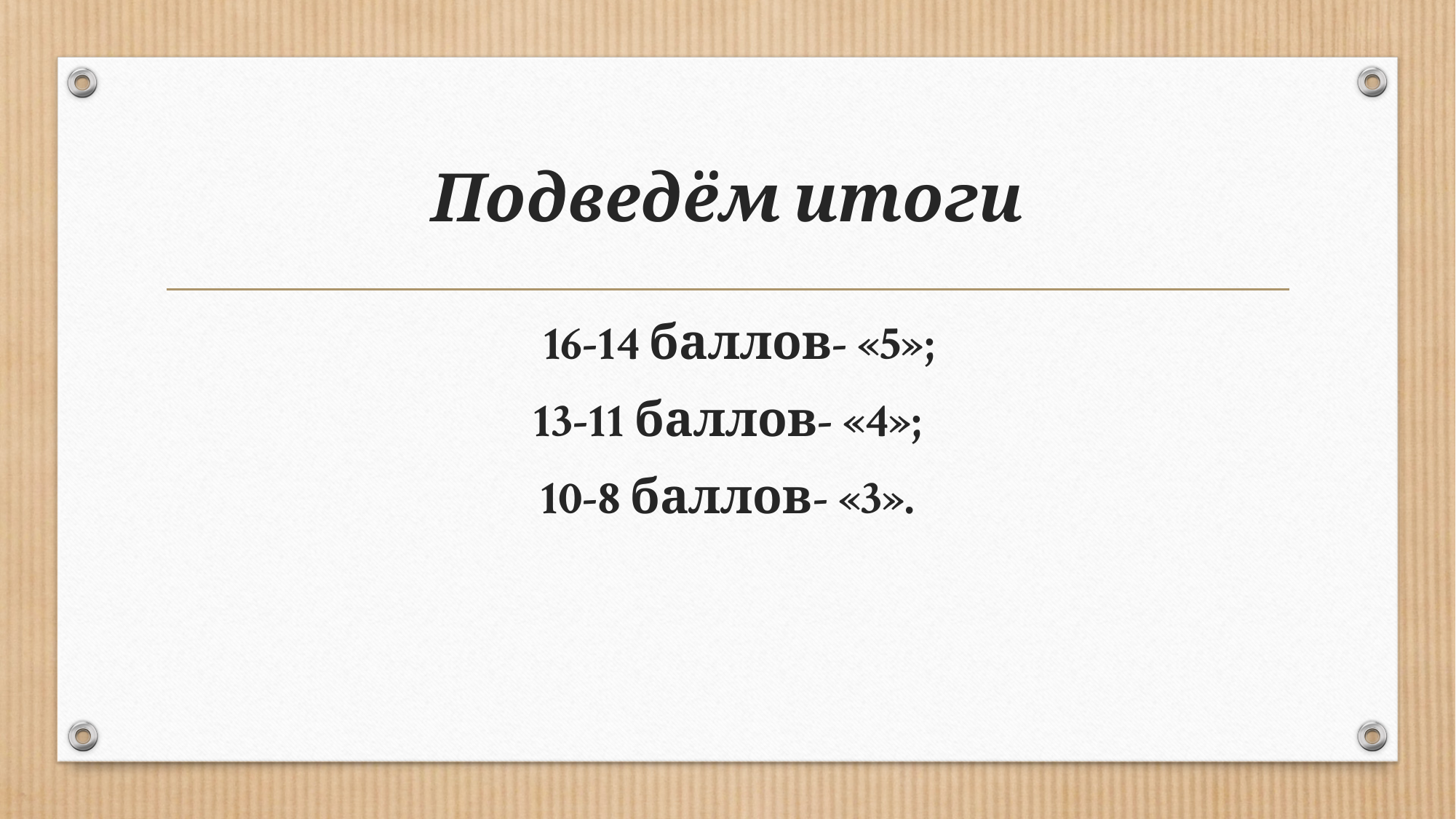

# Подведём итоги
   16-14 баллов- «5»;
13-11 баллов- «4»;
10-8 баллов- «3».